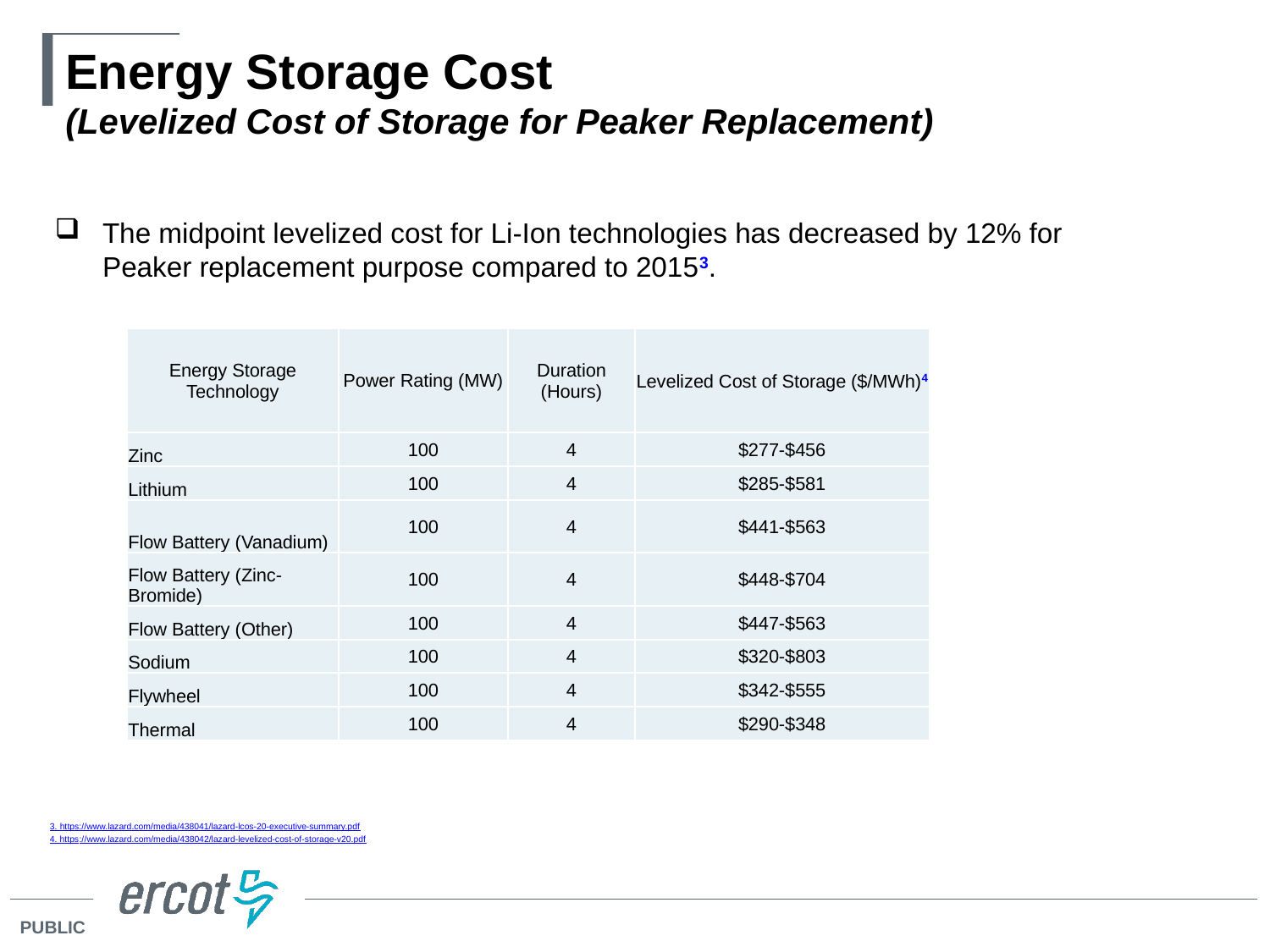

# Energy Storage Cost (Levelized Cost of Storage for Peaker Replacement)

The midpoint levelized cost for Li-Ion technologies has decreased by 12% for Peaker replacement purpose compared to 20153.
| Energy Storage Technology | Power Rating (MW) | Duration (Hours) | Levelized Cost of Storage ($/MWh)4 |
| --- | --- | --- | --- |
| Zinc | 100 | 4 | $277-$456 |
| Lithium | 100 | 4 | $285-$581 |
| Flow Battery (Vanadium) | 100 | 4 | $441-$563 |
| Flow Battery (Zinc-Bromide) | 100 | 4 | $448-$704 |
| Flow Battery (Other) | 100 | 4 | $447-$563 |
| Sodium | 100 | 4 | $320-$803 |
| Flywheel | 100 | 4 | $342-$555 |
| Thermal | 100 | 4 | $290-$348 |

3. https://www.lazard.com/media/438041/lazard-lcos-20-executive-summary.pdf
4. https://www.lazard.com/media/438042/lazard-levelized-cost-of-storage-v20.pdf